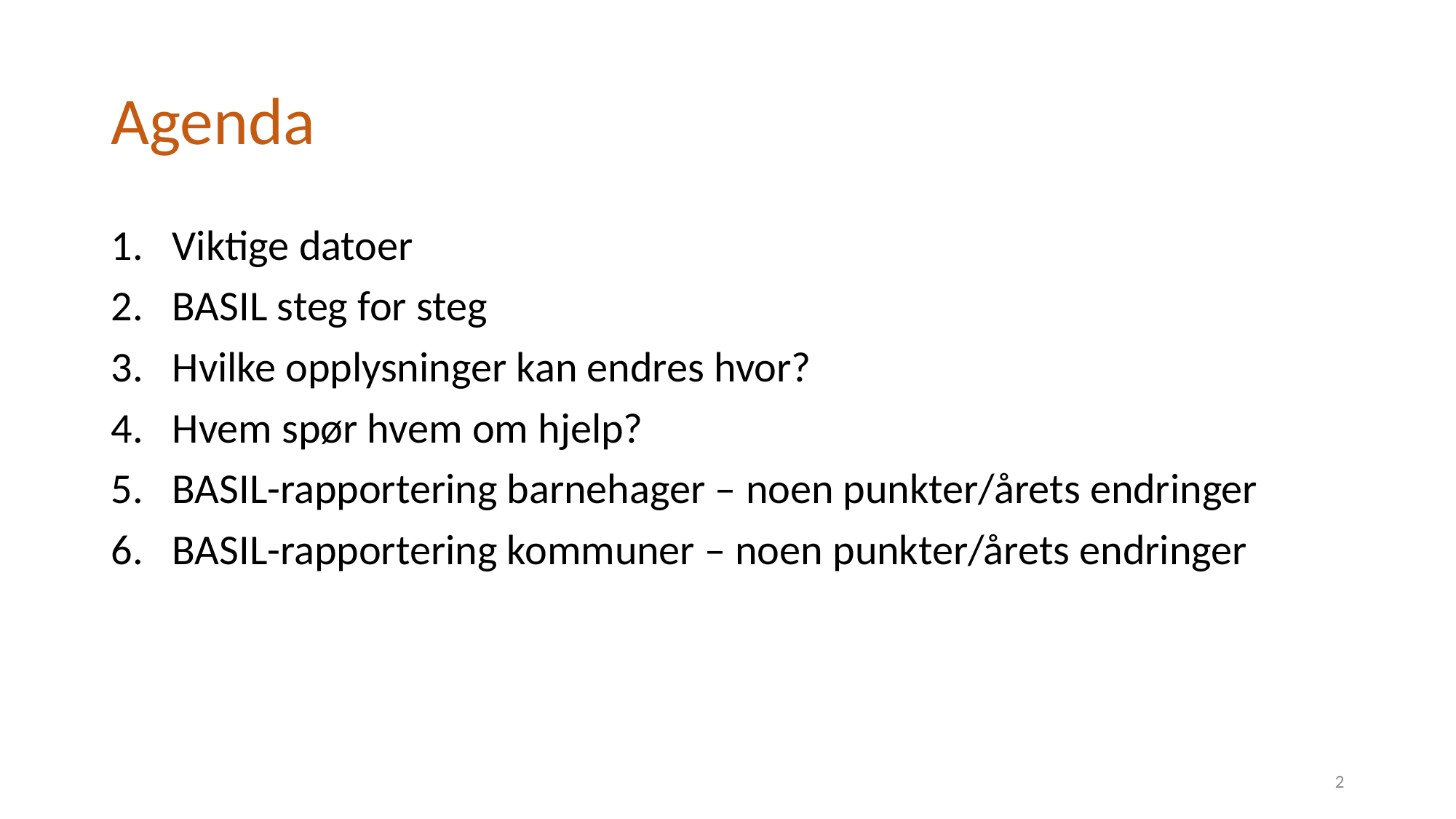

# Agenda
Viktige datoer
BASIL steg for steg
Hvilke opplysninger kan endres hvor?
Hvem spør hvem om hjelp?
BASIL-rapportering barnehager – noen punkter/årets endringer
BASIL-rapportering kommuner – noen punkter/årets endringer

2